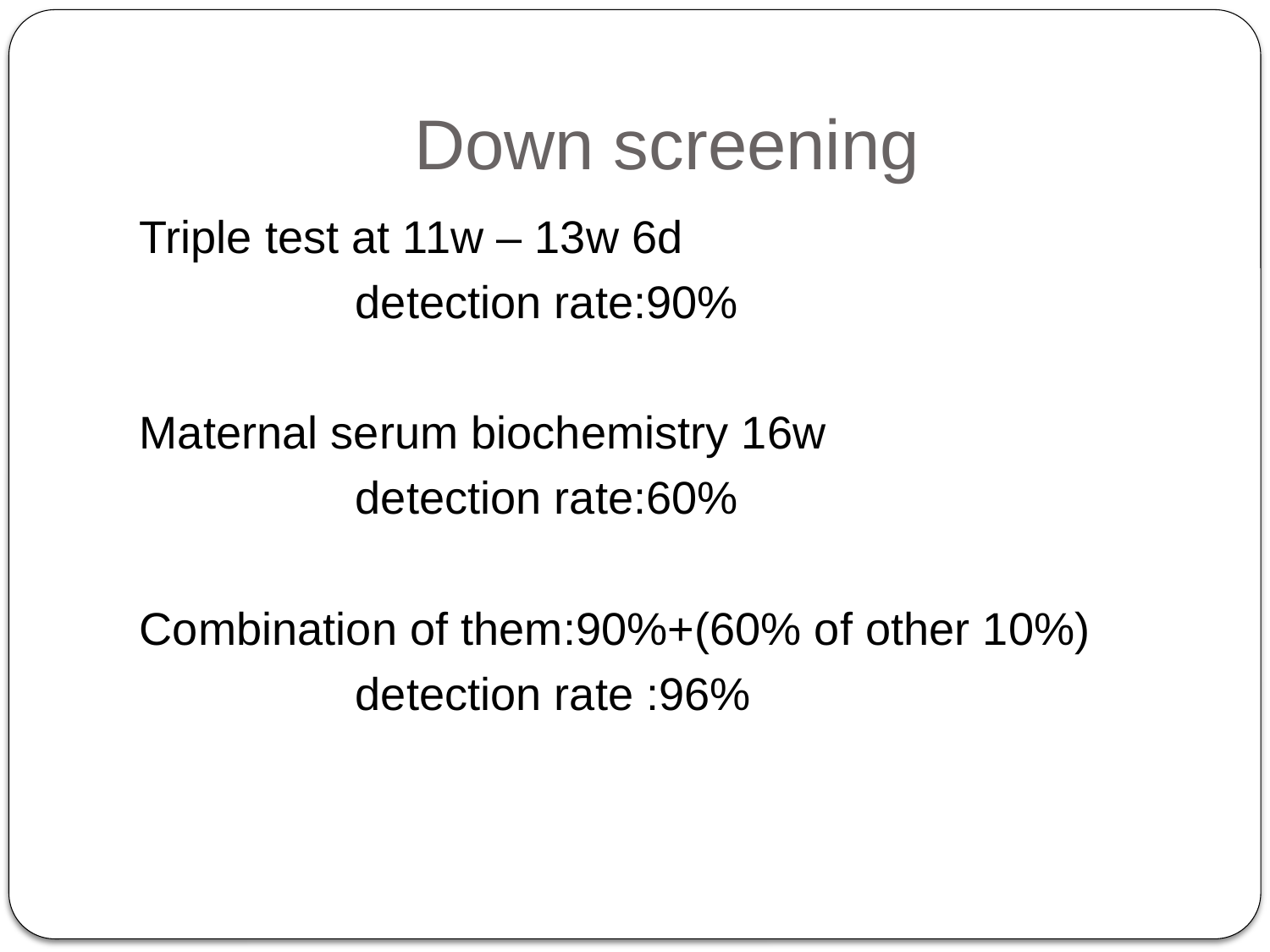

# Down screening
Triple test at 11w – 13w 6d
                 detection rate:90%

Maternal serum biochemistry 16w
                 detection rate:60%

Combination of them:90%+(60% of other 10%)
                 detection rate :96%